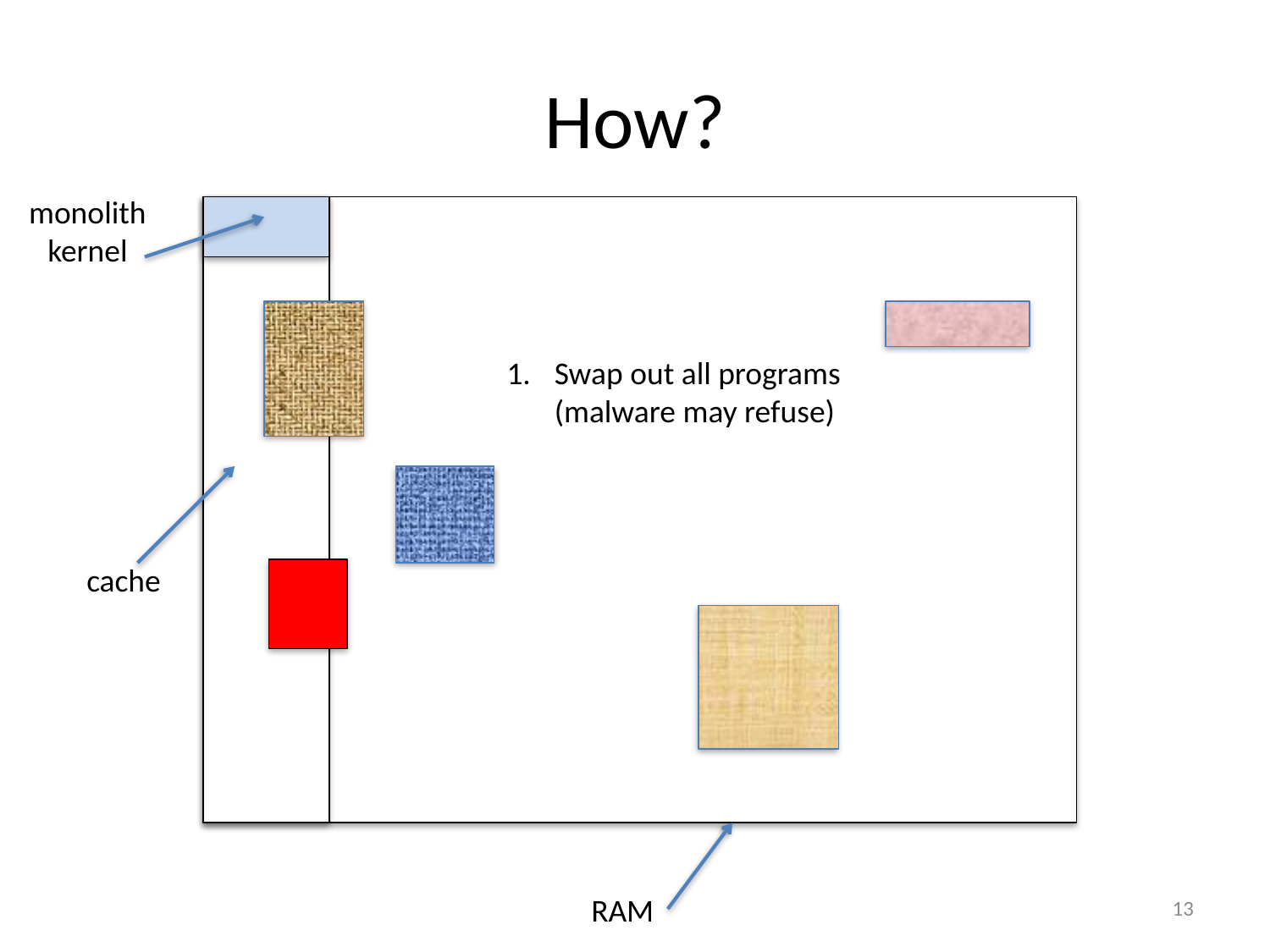

# How?
monolith
kernel

Swap out all programs (malware may refuse)

cache

13
RAM